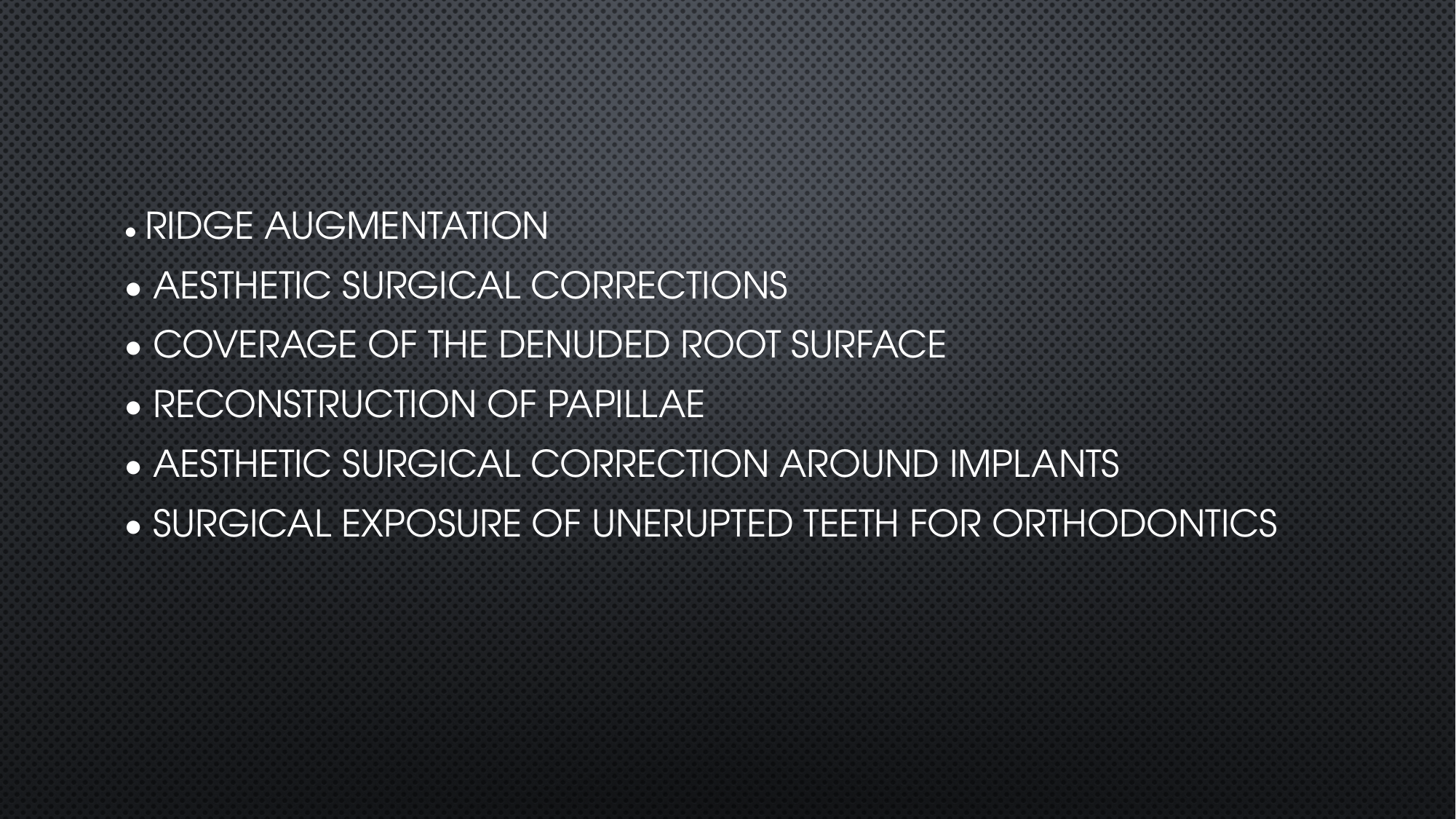

#
• Ridge augmentation
• Aesthetic surgical corrections
• Coverage of the denuded root surface
• Reconstruction of papillae
• Aesthetic surgical correction around implants
• Surgical exposure of unerupted teeth for orthodontics